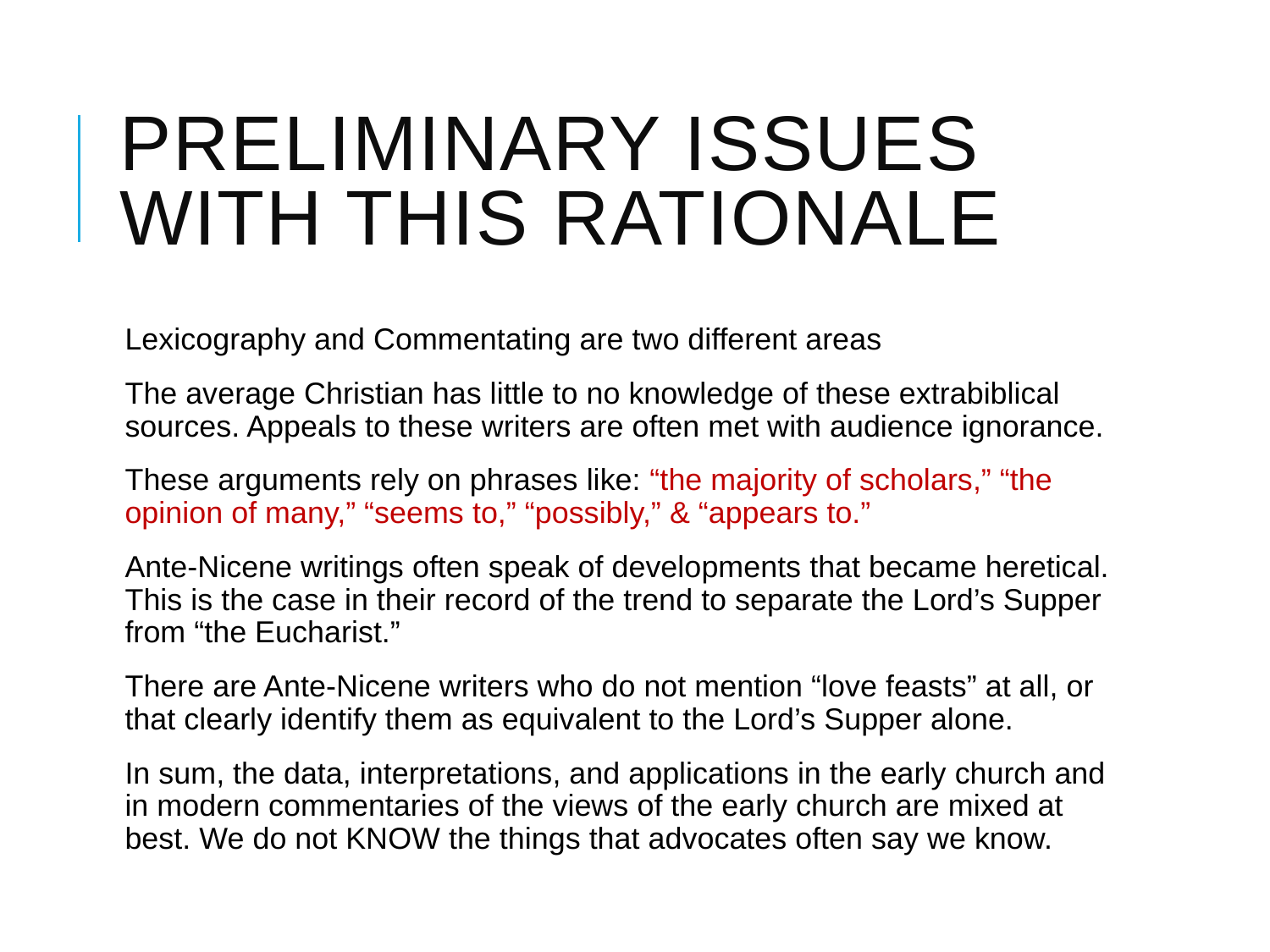

# Preliminary Issues with this rationale
Lexicography and Commentating are two different areas
The average Christian has little to no knowledge of these extrabiblical sources. Appeals to these writers are often met with audience ignorance.
These arguments rely on phrases like: “the majority of scholars,” “the opinion of many,” “seems to,” “possibly,” & “appears to.”
Ante-Nicene writings often speak of developments that became heretical. This is the case in their record of the trend to separate the Lord’s Supper from “the Eucharist.”
There are Ante-Nicene writers who do not mention “love feasts” at all, or that clearly identify them as equivalent to the Lord’s Supper alone.
In sum, the data, interpretations, and applications in the early church and in modern commentaries of the views of the early church are mixed at best. We do not KNOW the things that advocates often say we know.